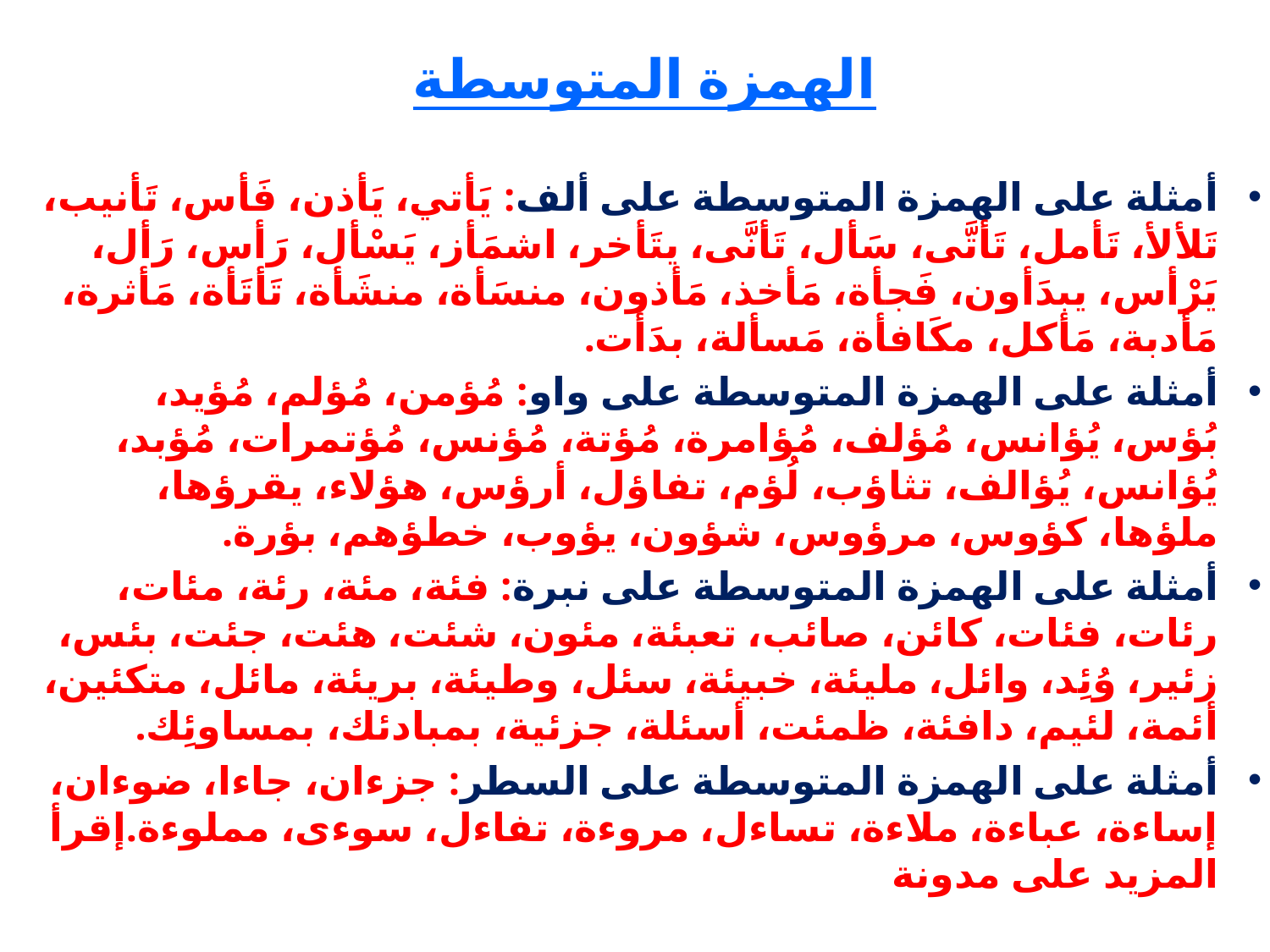

# الهمزة المتوسطة
أمثلة على الهمزة المتوسطة على ألف: يَأتي، يَأذن، فَأس، تَأنيب، تَلألأ، تَأمل، تَأتَّى، سَأل، تَأنَّى، يتَأخر، اشمَأز، يَسْأل، رَأس، رَأل، يَرْأس، يبدَأون، فَجأة، مَأخذ، مَأذون، منسَأة، منشَأة، تَأتَأة، مَأثرة، مَأدبة، مَأكل، مكَافأة، مَسألة، بدَأت.
أمثلة على الهمزة المتوسطة على واو: مُؤمن، مُؤلم، مُؤيد، بُؤس، يُؤانس، مُؤلف، مُؤامرة، مُؤتة، مُؤنس، مُؤتمرات، مُؤبد، يُؤانس، يُؤالف، تثاؤب، لُؤم، تفاؤل، أرؤس، هؤلاء، يقرؤها، ملؤها، كؤوس، مرؤوس، شؤون، يؤوب، خطؤهم، بؤرة.
أمثلة على الهمزة المتوسطة على نبرة: فئة، مئة، رئة، مئات، رئات، فئات، كائن، صائب، تعبئة، مئون، شئت، هئت، جئت، بئس، زئير، وُئِد، وائل، مليئة، خبيئة، سئل، وطيئة، بريئة، مائل، متكئين، أئمة، لئيم، دافئة، ظمئت، أسئلة، جزئية، بمبادئك، بمساوئِك.
أمثلة على الهمزة المتوسطة على السطر: جزءان، جاءا، ضوءان، إساءة، عباءة، ملاءة، تساءل، مروءة، تفاءل، سوءى، مملوءة.إقرأ المزيد على مدونة